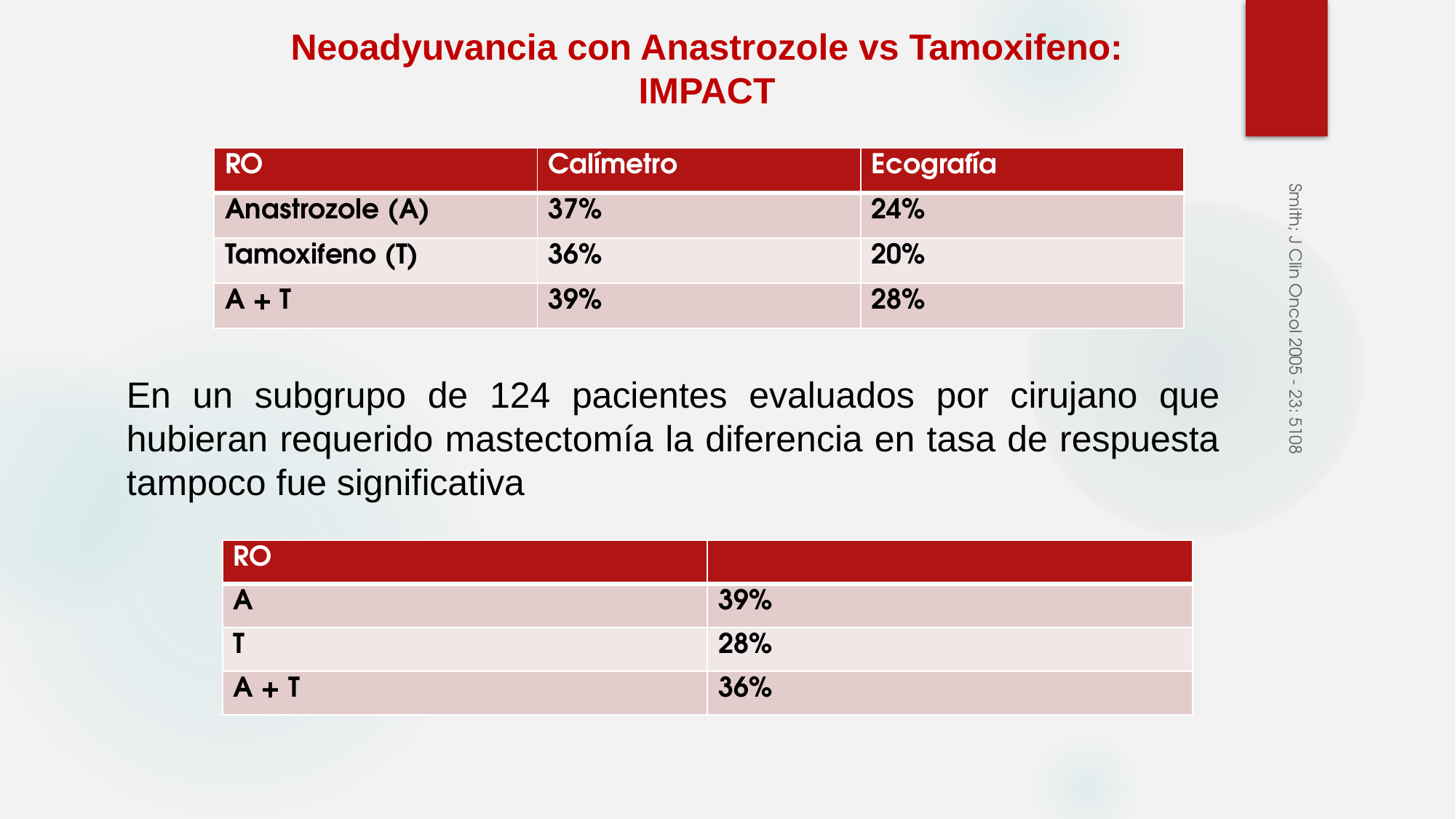

Neoadyuvancia con Anastrozole vs Tamoxifeno: IMPACT

| RO | Calímetro | Ecografía |
| --- | --- | --- |
| Anastrozole (A) | 37% | 24% |
| Tamoxifeno (T) | 36% | 20% |
| A + T | 39% | 28% |
En un subgrupo de 124 pacientes evaluados por cirujano que hubieran requerido mastectomía la diferencia en tasa de respuesta tampoco fue significativa
Smith; J Clin Oncol 2005 - 23: 5108
| RO |  |
| --- | --- |
| A | 39% |
| T | 28% |
| A + T | 36% |